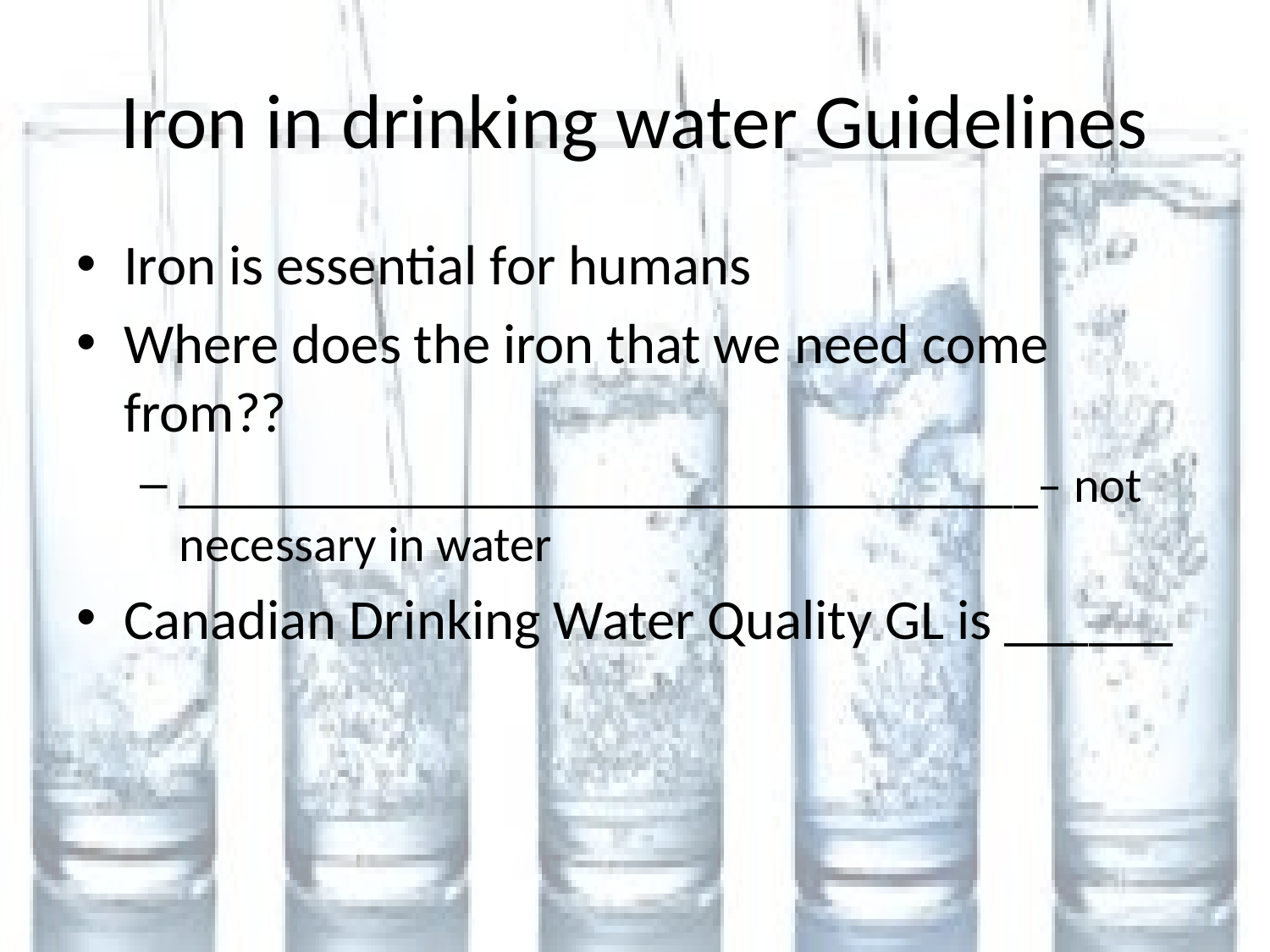

# Iron in drinking water Guidelines
Iron is essential for humans
Where does the iron that we need come from??
___________________________________– not necessary in water
Canadian Drinking Water Quality GL is ______